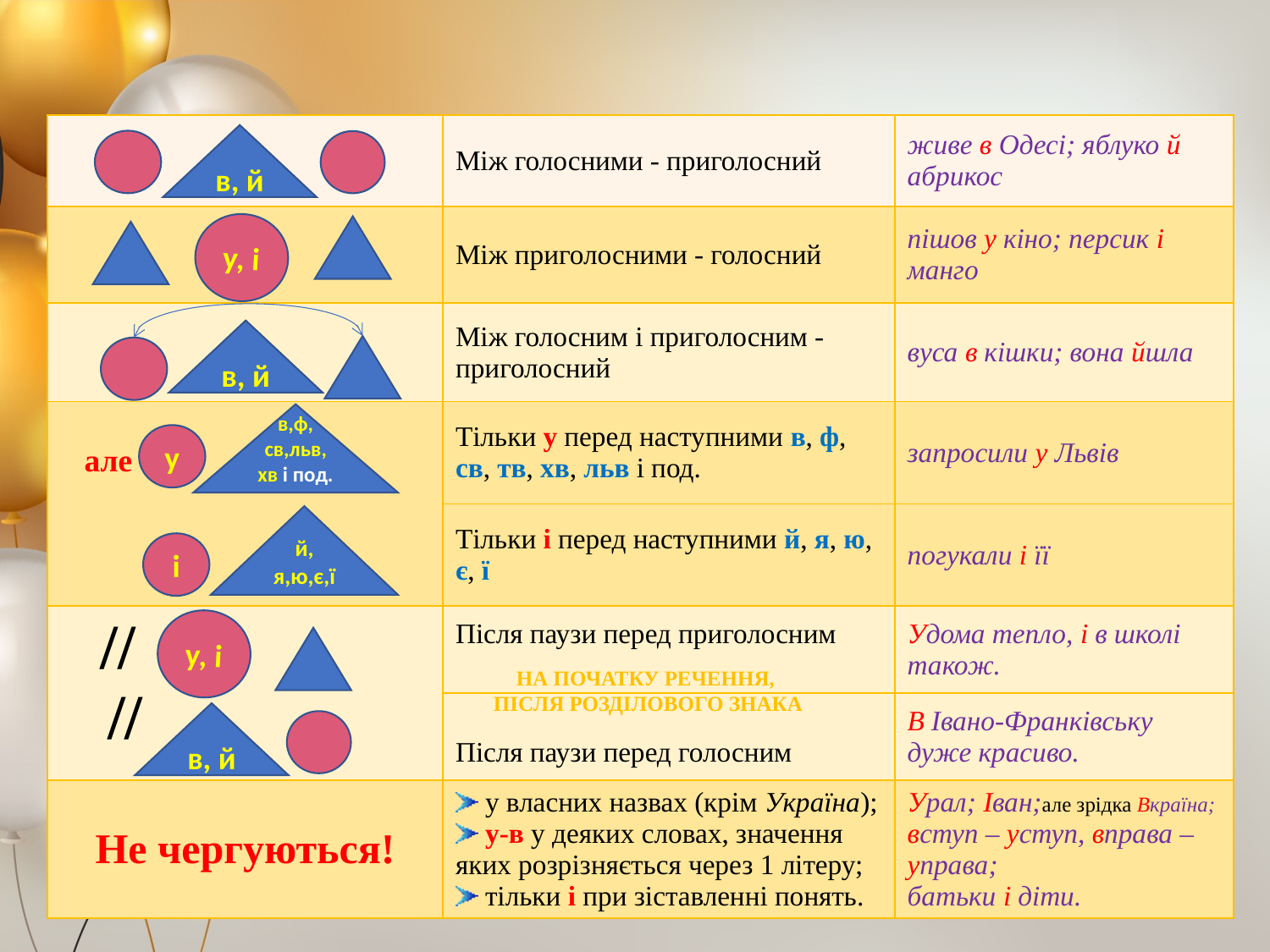

Чергування милозвучності
3

|  | Між голосними - приголосний | живе в Одесі; яблуко й абрикос |
| --- | --- | --- |
|  | Між приголосними - голосний | пішов у кіно; персик і манго |
|  | Між голосним і приголосним - приголосний | вуса в кішки; вона йшла |
| але | Тільки у перед наступними в, ф, св, тв, хв, льв і под. | запросили у Львів |
|  | Тільки і перед наступними й, я, ю, є, ї | погукали і її |
| // // | Після паузи перед приголосним | Удома тепло, і в школі також. |
|  | Після паузи перед голосним | В Івано-Франківську дуже красиво. |
| Не чергуються! | у власних назвах (крім Україна); у-в у деяких словах, значення яких розрізняється через 1 літеру; тільки і при зіставленні понять. | Урал; Іван;але зрідка Вкраїна; вступ – уступ, вправа – управа; батьки і діти. |
в, й

у, і

в, й

в,ф,
св,льв,
хв і под.
у
й,
я,ю,є,ї
і
у, і

На початку речення,
після розділового знака
в, й